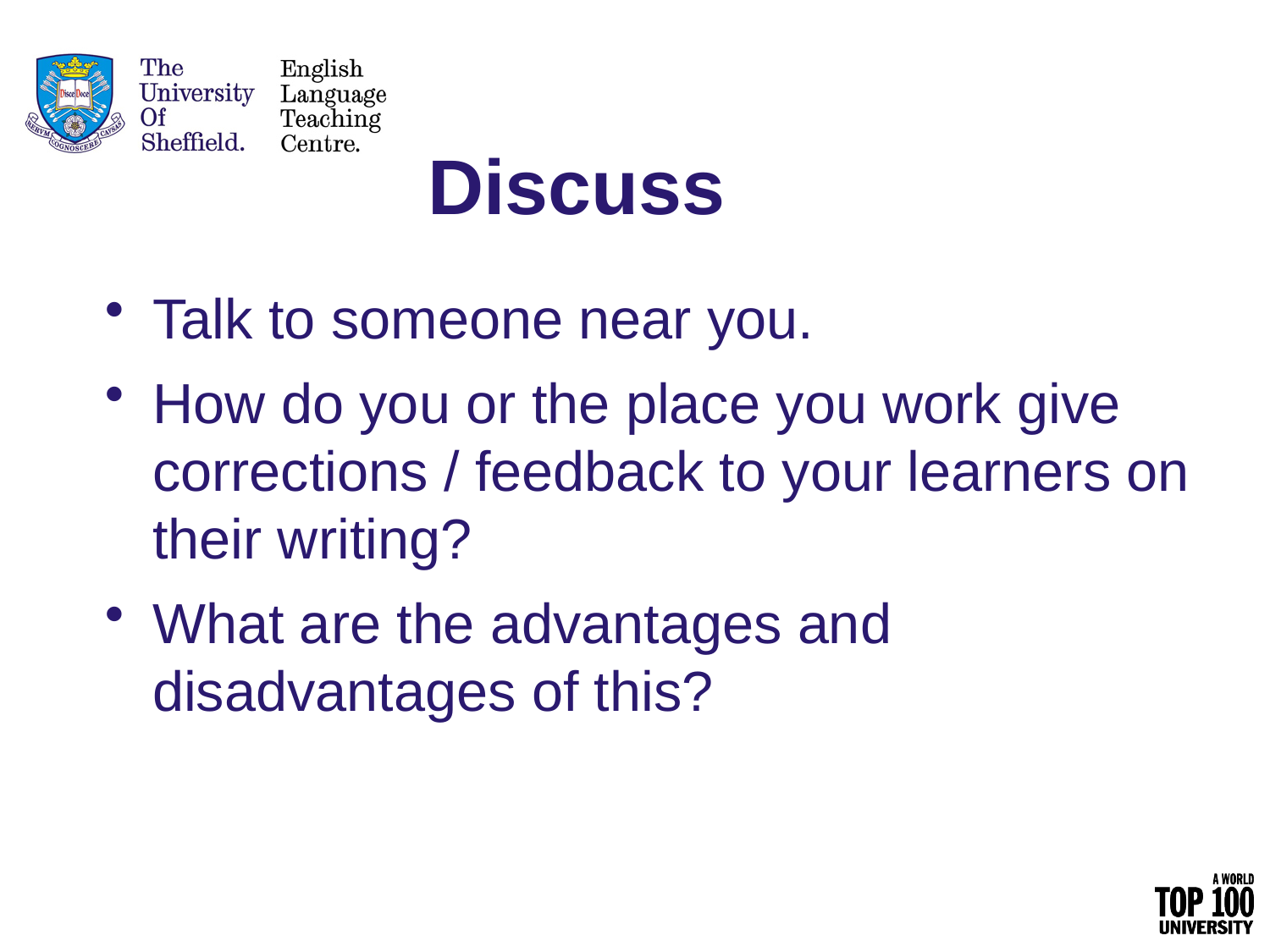

# Discuss
Talk to someone near you.
How do you or the place you work give corrections / feedback to your learners on their writing?
What are the advantages and disadvantages of this?